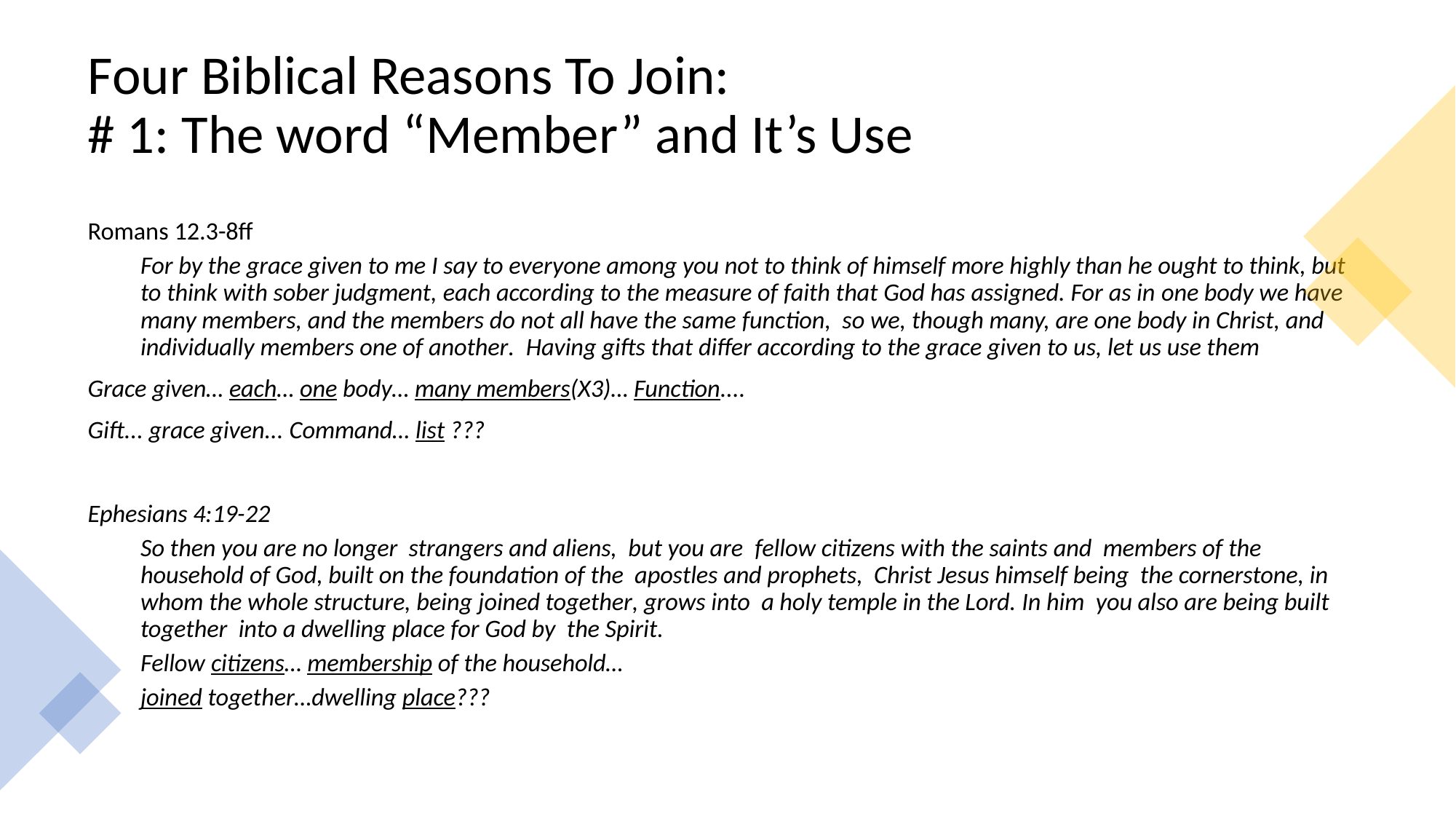

# Four Biblical Reasons To Join: # 1: The word “Member” and It’s Use

Romans 12.3-8ff
For by the grace given to me I say to everyone among you not to think of himself more highly than he ought to think, but to think with sober judgment, each according to the measure of faith that God has assigned. For as in one body we have many members, and the members do not all have the same function,  so we, though many, are one body in Christ, and individually members one of another.  Having gifts that differ according to the grace given to us, let us use them
Grace given… each… one body… many members(X3)… Function....
Gift... grace given... Command… list ???

Ephesians 4:19-22
So then you are no longer  strangers and aliens,  but you are  fellow citizens with the saints and  members of the household of God, built on the foundation of the  apostles and prophets,  Christ Jesus himself being  the cornerstone, in whom the whole structure, being joined together, grows into  a holy temple in the Lord. In him  you also are being built together  into a dwelling place for God by  the Spirit.
Fellow citizens… membership of the household…
joined together…dwelling place???